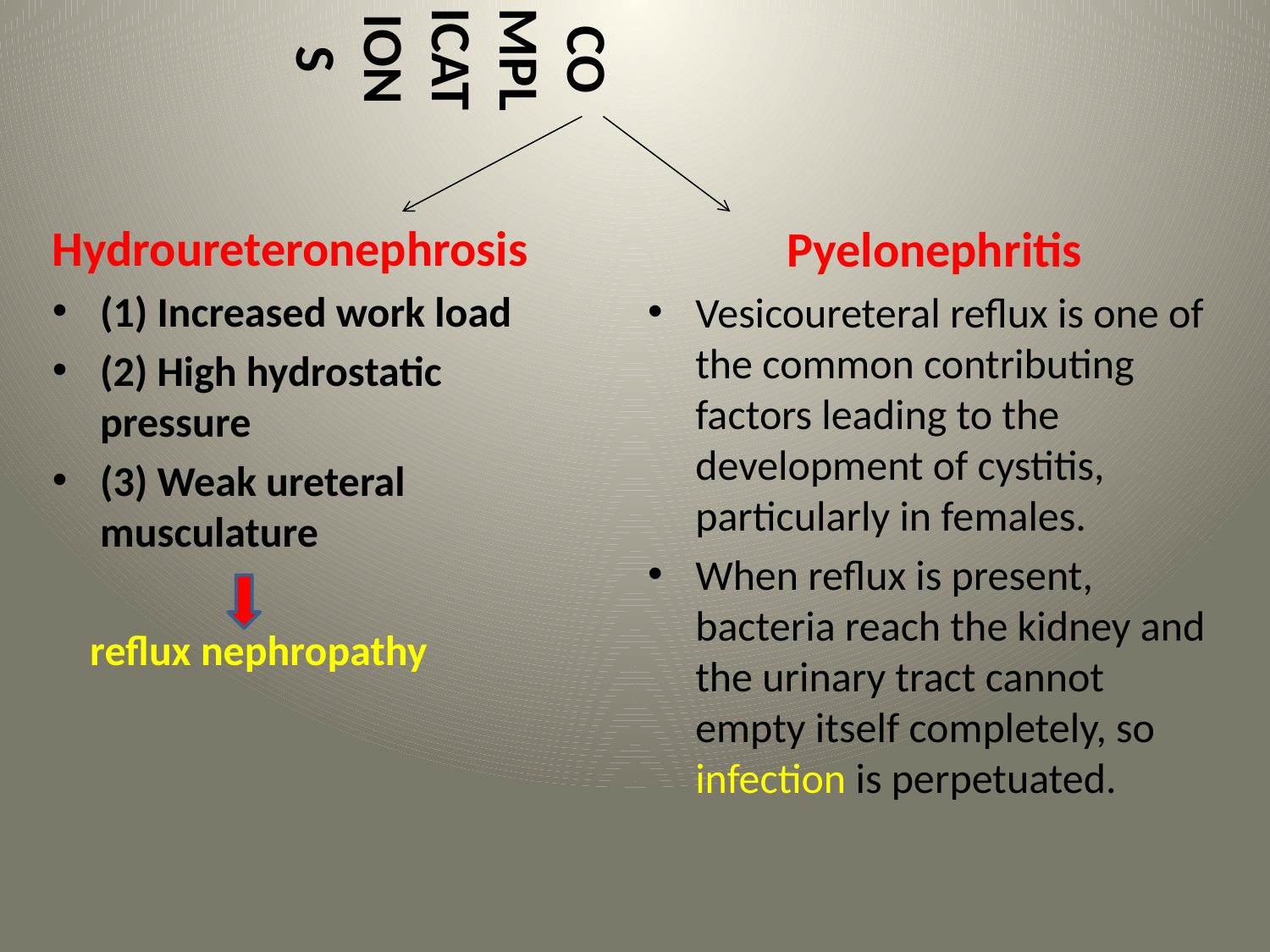

# COMPLICATIONS
Hydroureteronephrosis
(1) Increased work load
(2) High hydrostatic pressure
(3) Weak ureteral musculature

   reflux nephropathy
Pyelonephritis
Vesicoureteral reflux is one of the common contributing factors leading to the development of cystitis, particularly in females.
When reflux is present, bacteria reach the kidney and the urinary tract cannot empty itself completely, so infection is perpetuated.